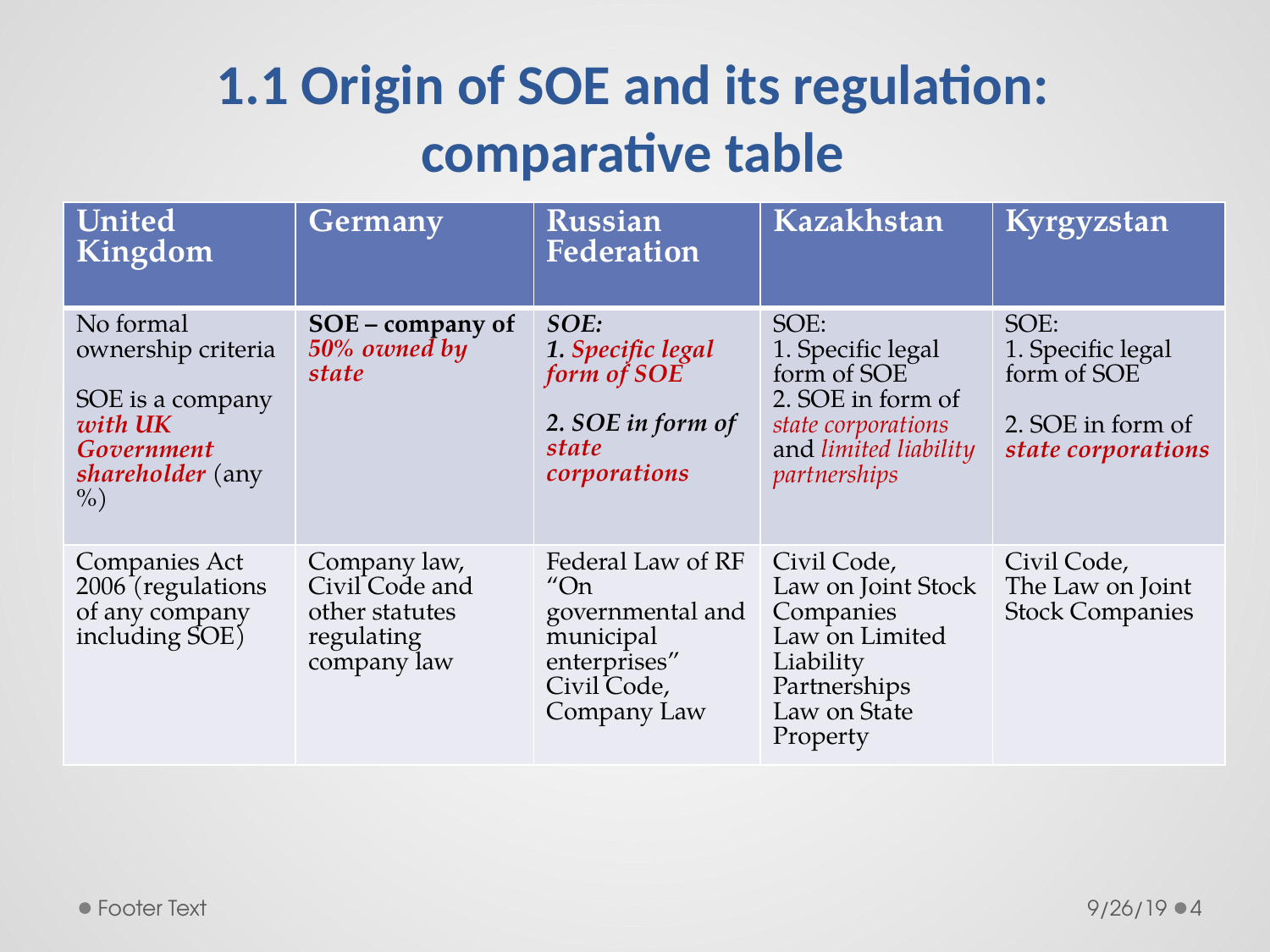

# 1.1 Origin of SOE and its regulation: comparative table
| United Kingdom | Germany | Russian Federation | Kazakhstan | Kyrgyzstan |
| --- | --- | --- | --- | --- |
| No formal ownership criteria SOE is a company with UK Government shareholder (any %) | SOE – company of 50% owned by state | SOE: 1. Specific legal form of SOE 2. SOE in form of state corporations | SOE: 1. Specific legal form of SOE 2. SOE in form of state corporations and limited liability partnerships | SOE: 1. Specific legal form of SOE 2. SOE in form of state corporations |
| Companies Act 2006 (regulations of any company including SOE) | Company law, Civil Code and other statutes regulating company law | Federal Law of RF “On governmental and municipal enterprises” Civil Code, Company Law | Civil Code, Law on Joint Stock Companies Law on Limited Liability Partnerships Law on State Property | Civil Code, The Law on Joint Stock Companies |

Footer Text
9/26/19
4